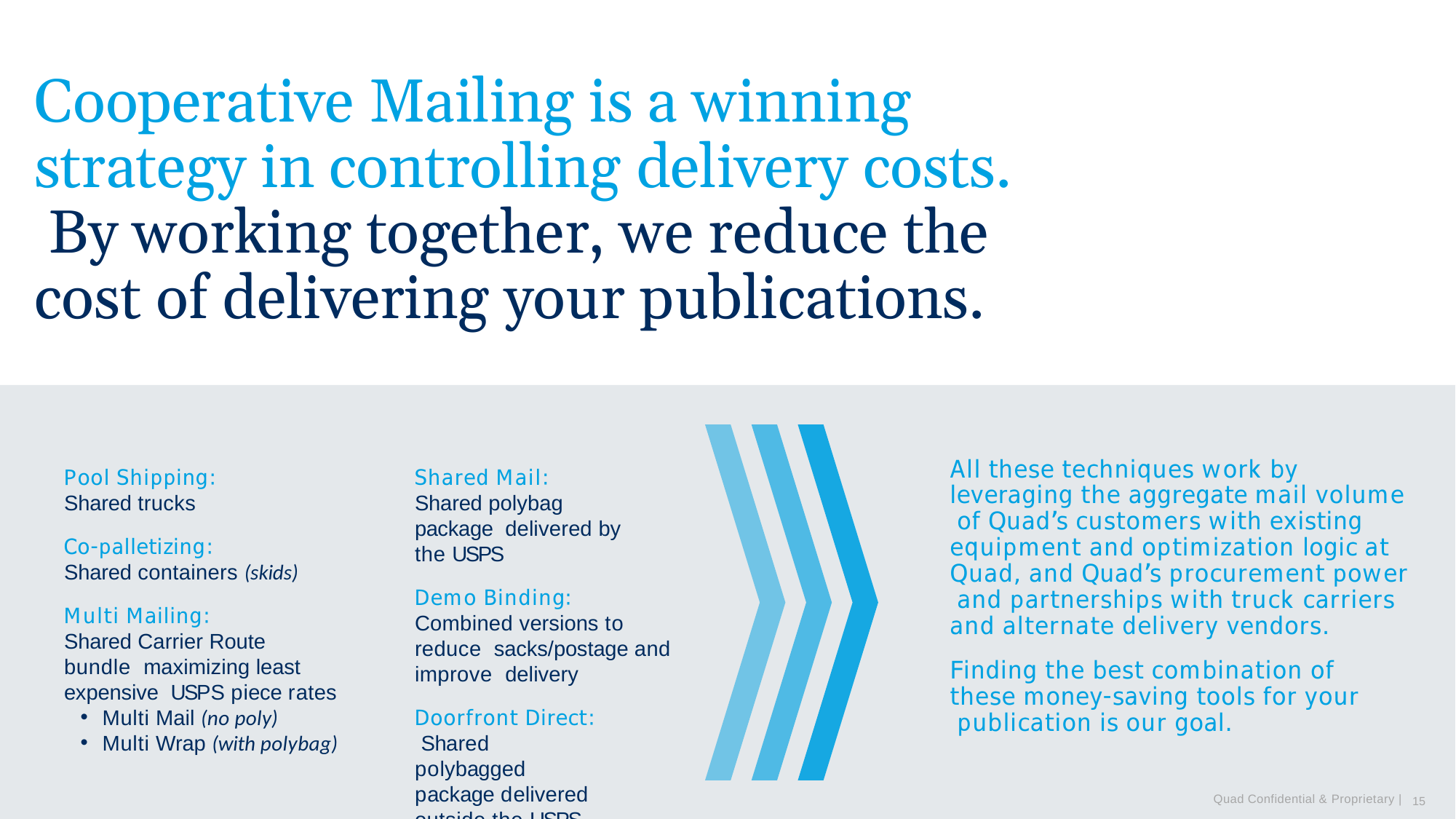

# Cooperative Mailing is a winning  strategy in controlling delivery costs.  By working together, we reduce the  cost of delivering your publications.

All these techniques work by  leveraging the aggregate mail volume  of Quad’s customers with existing  equipment and optimization logic at  Quad, and Quad’s procurement power  and partnerships with truck carriers  and alternate delivery vendors.
Finding the best combination of  these money-saving tools for your  publication is our goal.
Pool Shipping:
Shared trucks
Co-palletizing:
Shared containers (skids)
Multi Mailing:
Shared Carrier Route bundle  maximizing least expensive  USPS piece rates
Multi Mail (no poly)
Multi Wrap (with polybag)
Shared Mail:
Shared polybag package  delivered by the USPS
Demo Binding:
Combined versions to reduce  sacks/postage and improve  delivery
Doorfront Direct:  Shared polybagged  package delivered  outside the USPS
Quad Confidential & Proprietary | 15
Quad Confidential & Proprietary |